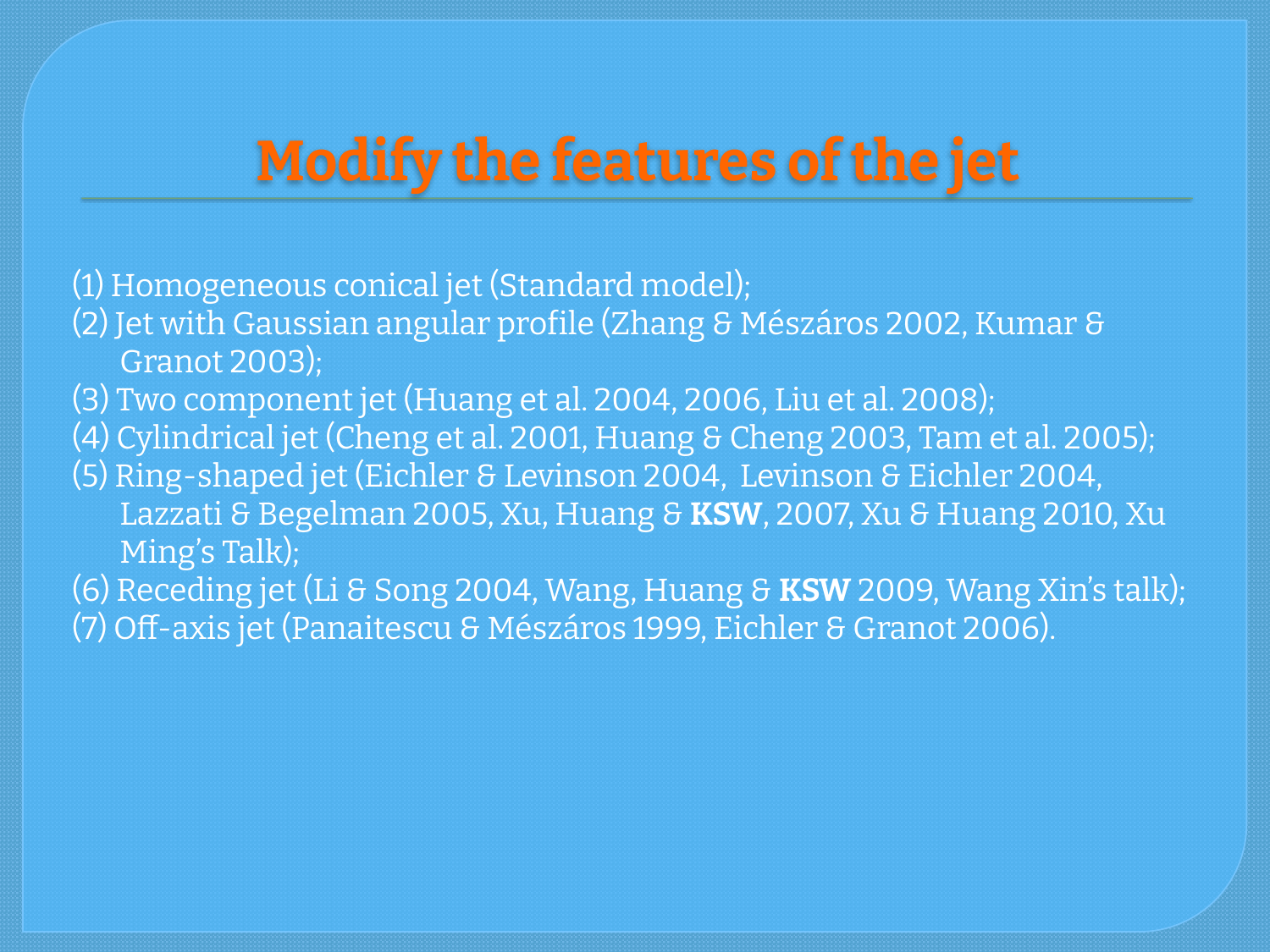

# Modify the features of the jet
(1) Homogeneous conical jet (Standard model);
(2) Jet with Gaussian angular profile (Zhang & Mészáros 2002, Kumar & Granot 2003);
(3) Two component jet (Huang et al. 2004, 2006, Liu et al. 2008);
(4) Cylindrical jet (Cheng et al. 2001, Huang & Cheng 2003, Tam et al. 2005);
(5) Ring-shaped jet (Eichler & Levinson 2004,  Levinson & Eichler 2004, Lazzati & Begelman 2005, Xu, Huang & KSW, 2007, Xu & Huang 2010, Xu Ming’s Talk);
(6) Receding jet (Li & Song 2004, Wang, Huang & KSW 2009, Wang Xin’s talk);
(7) Off-axis jet (Panaitescu & Mészáros 1999, Eichler & Granot 2006).